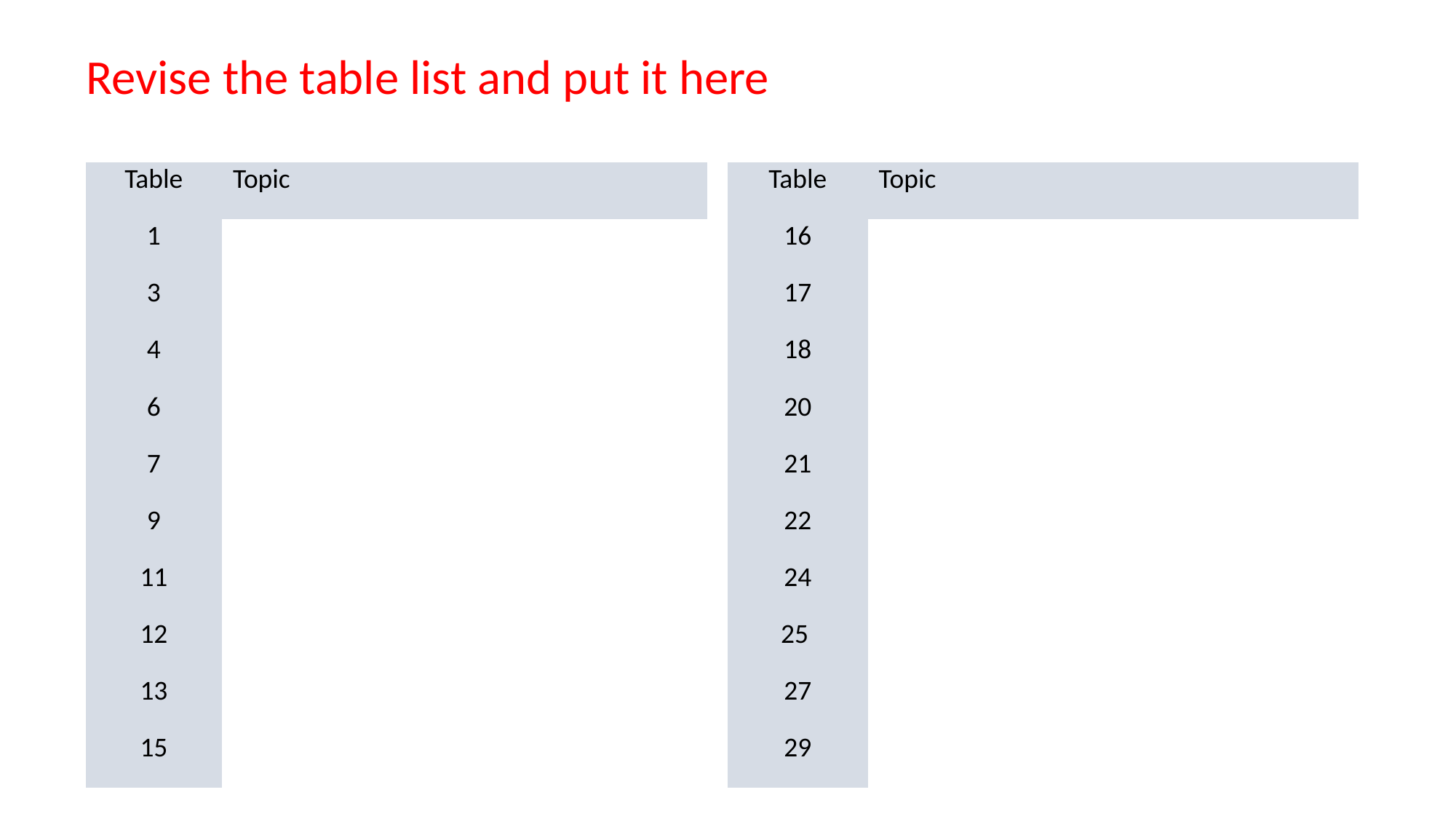

# Revise the table list and put it here
| Table | Topic |
| --- | --- |
| 1 |  |
| 3 |  |
| 4 |  |
| 6 |  |
| 7 |  |
| 9 |  |
| 11 |  |
| 12 |  |
| 13 |  |
| 15 |  |
| Table | Topic |
| --- | --- |
| 16 |  |
| 17 |  |
| 18 |  |
| 20 |  |
| 21 |  |
| 22 |  |
| 24 |  |
| 25 |  |
| 27 |  |
| 29 |  |